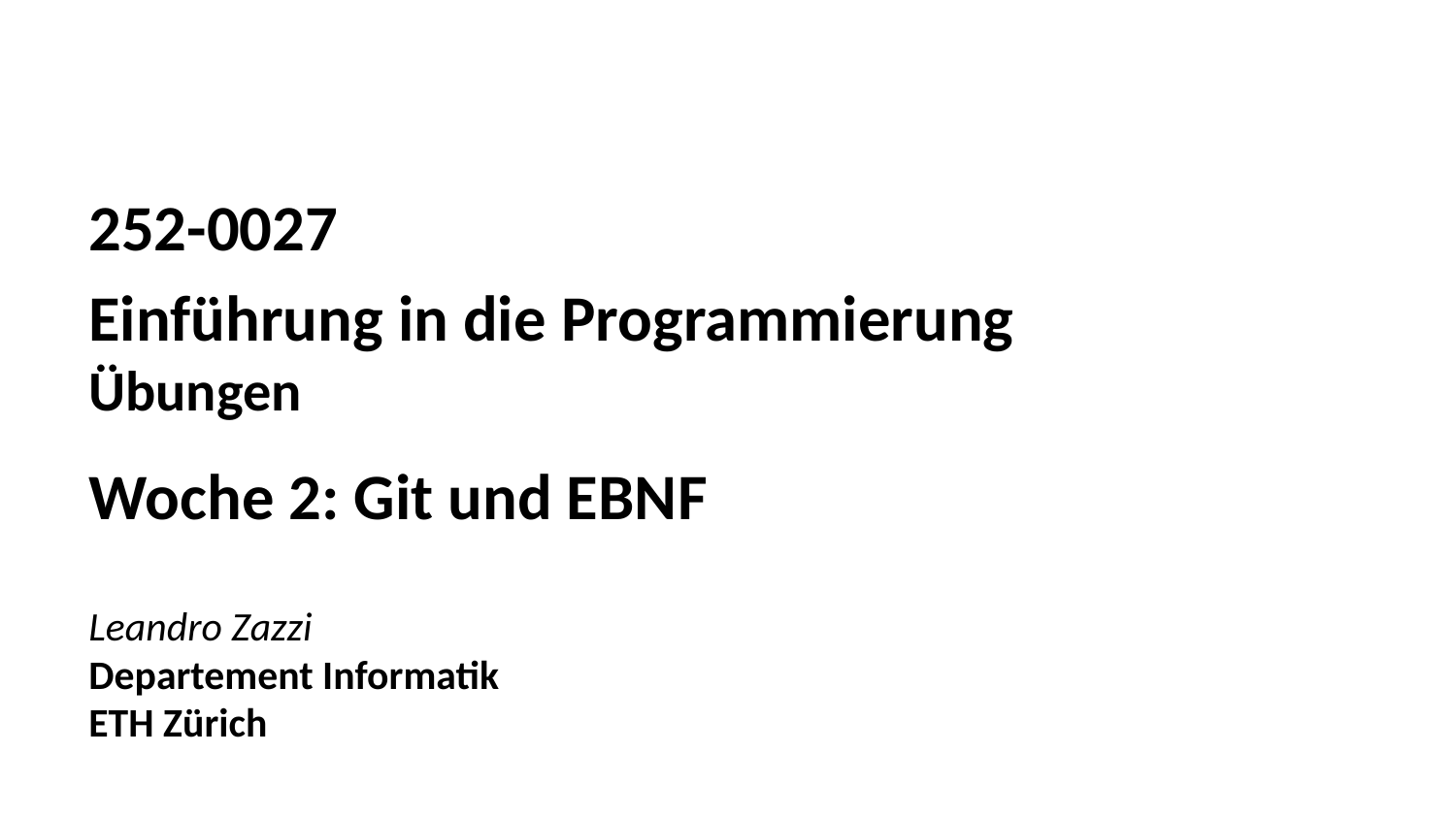

252-0027
Einführung in die Programmierung
Übungen

Woche 2: Git und EBNF
Leandro Zazzi
Departement Informatik
ETH Zürich